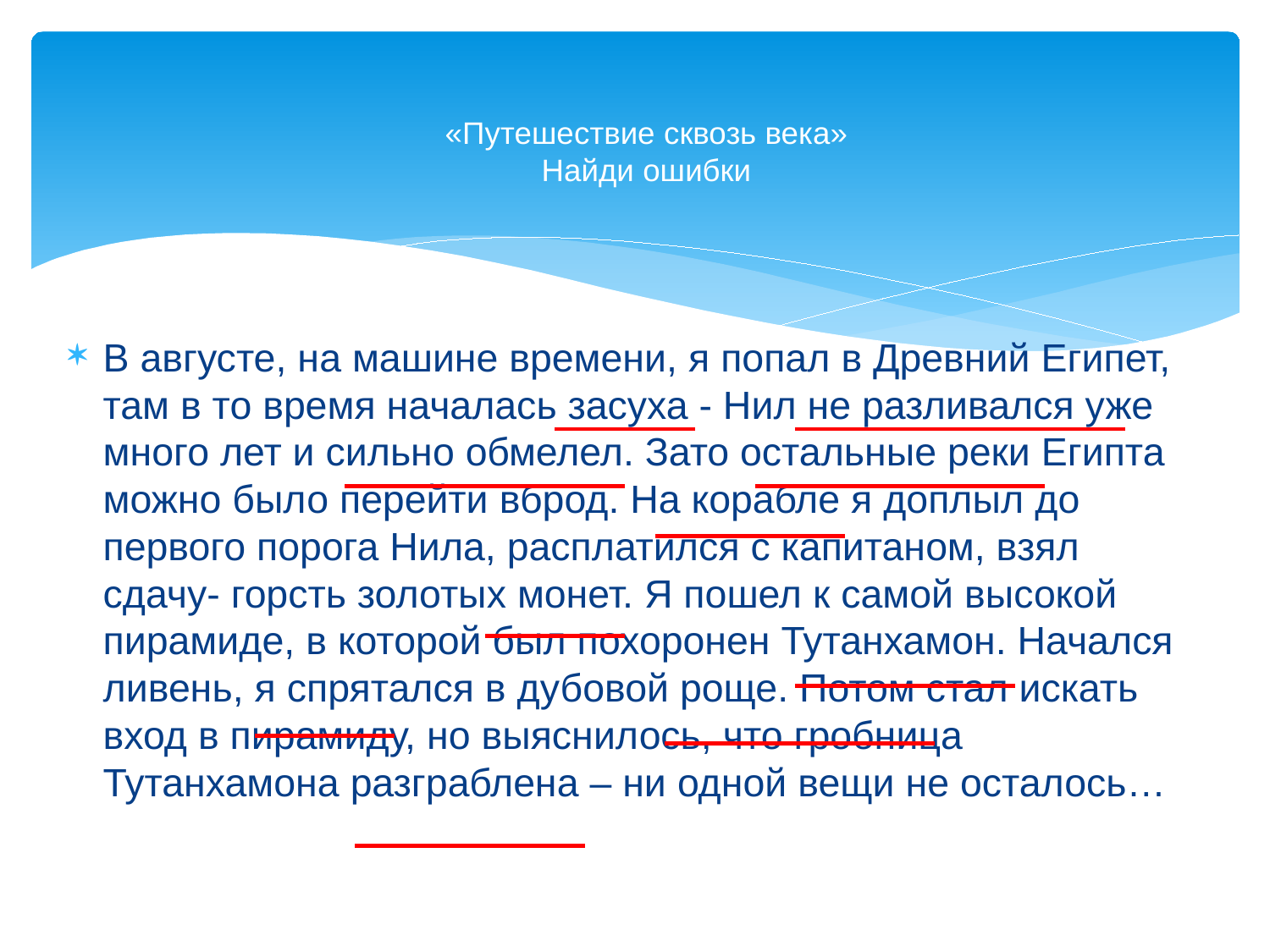

# «Путешествие сквозь века» Найди ошибки
В августе, на машине времени, я попал в Древний Египет, там в то время началась засуха - Нил не разливался уже много лет и сильно обмелел. Зато остальные реки Египта можно было перейти вброд. На корабле я доплыл до первого порога Нила, расплатился с капитаном, взял сдачу- горсть золотых монет. Я пошел к самой высокой пирамиде, в которой был похоронен Тутанхамон. Начался ливень, я спрятался в дубовой роще. Потом стал искать вход в пирамиду, но выяснилось, что гробница Тутанхамона разграблена – ни одной вещи не осталось…